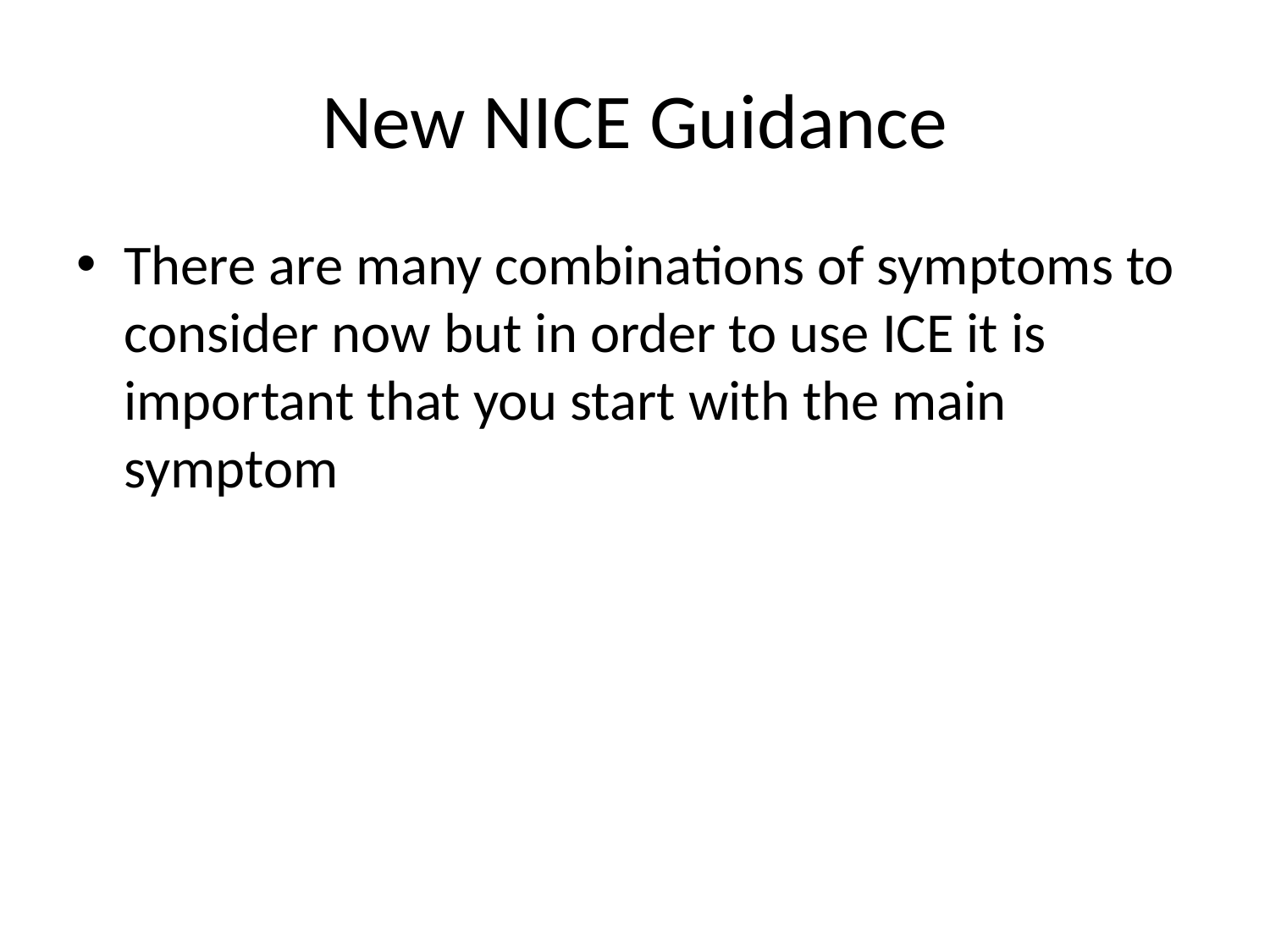

# New NICE Guidance
There are many combinations of symptoms to consider now but in order to use ICE it is important that you start with the main symptom